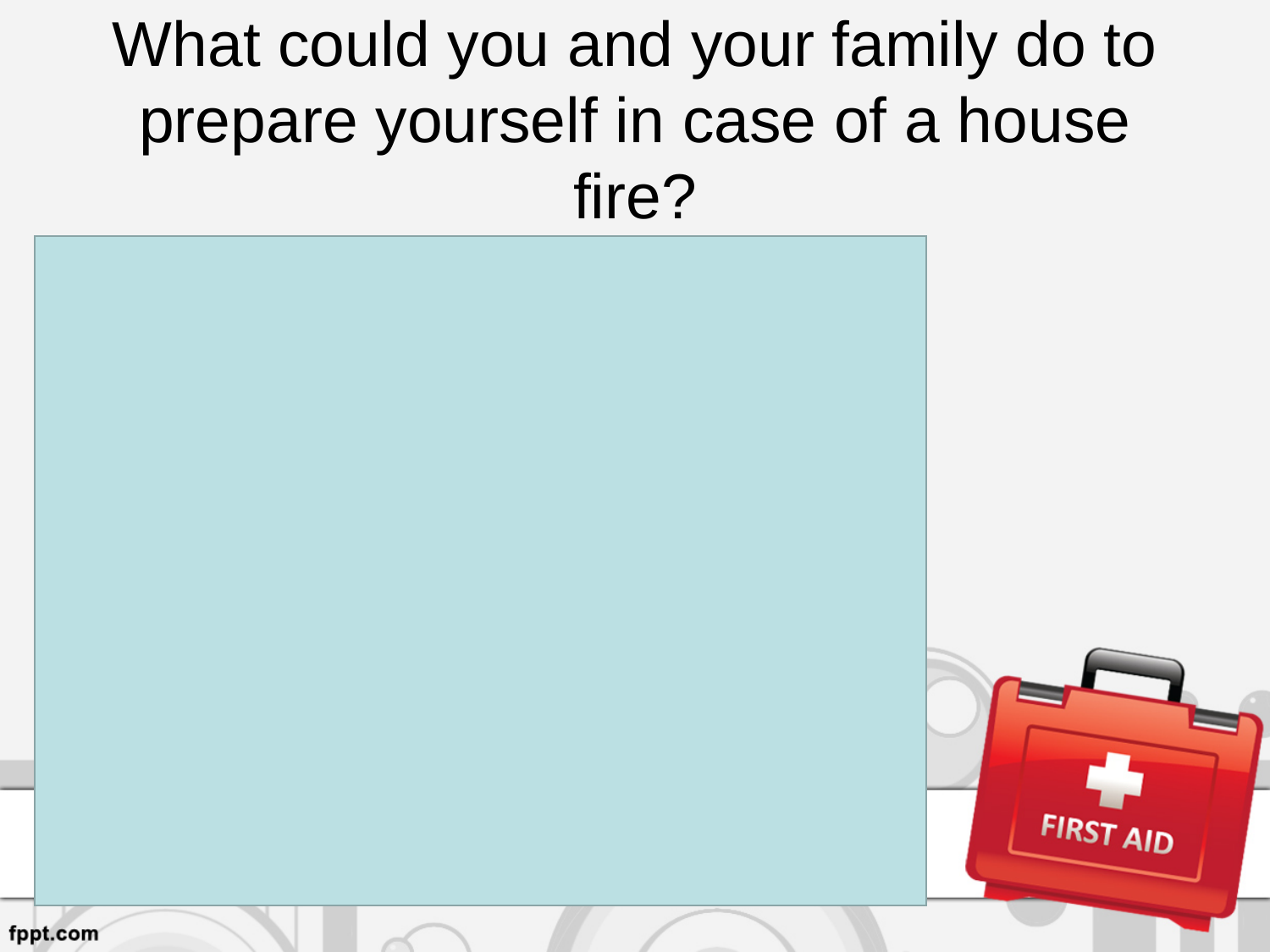

# What could you and your family do to prepare yourself in case of a house fire?